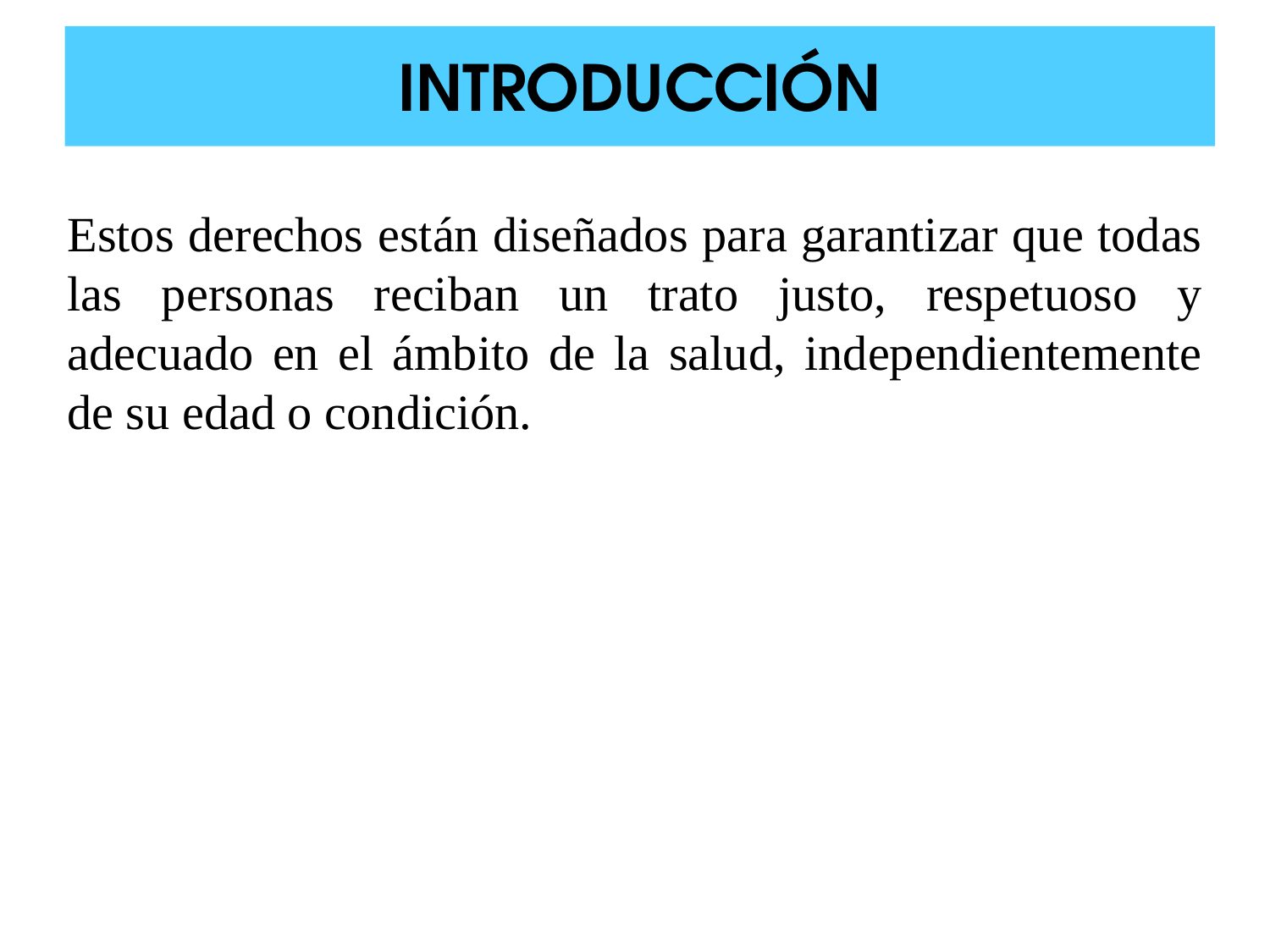

INTRODUCCIÓN
Estos derechos están diseñados para garantizar que todas las personas reciban un trato justo, respetuoso y adecuado en el ámbito de la salud, independientemente de su edad o condición.